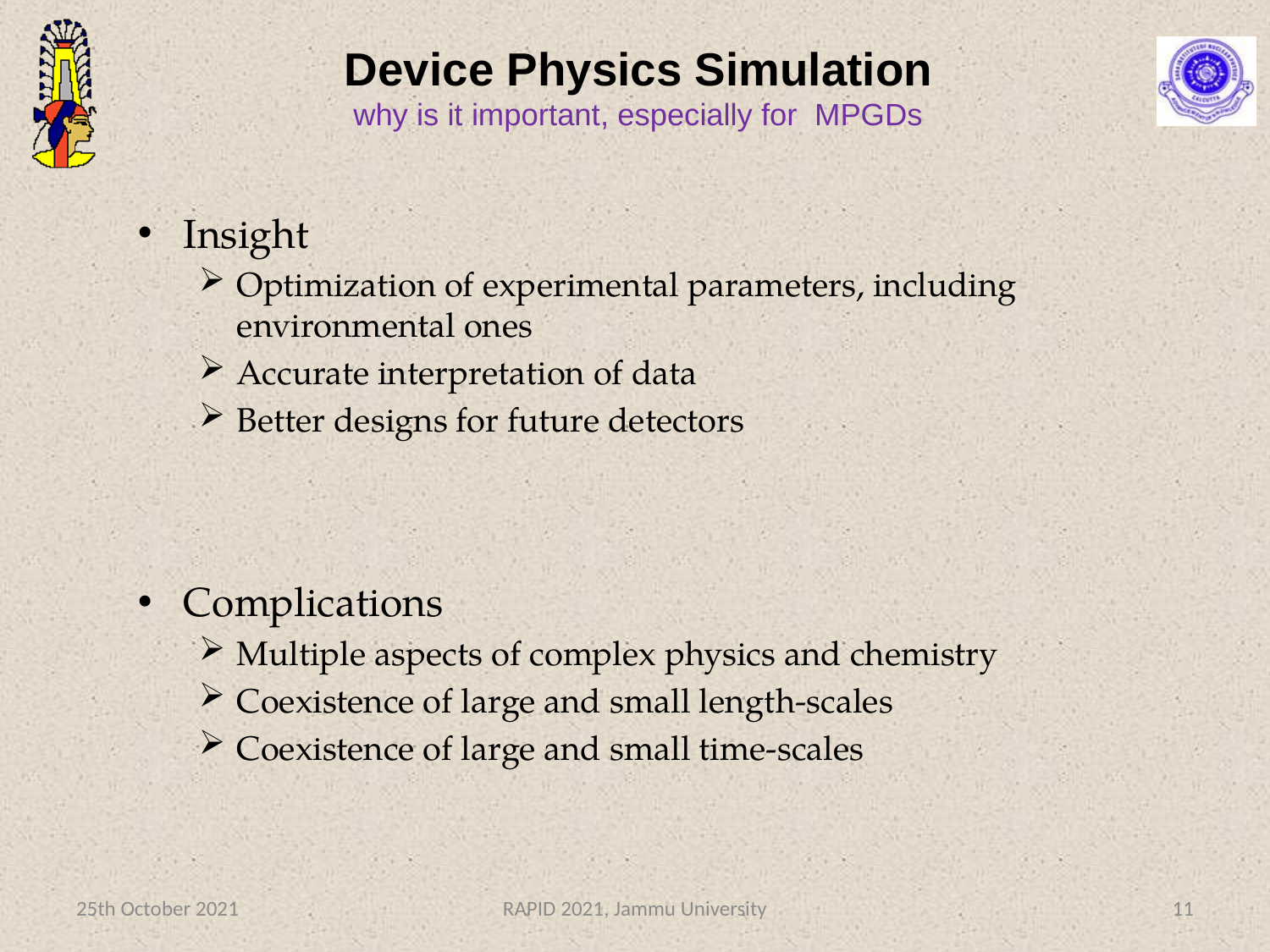

# Device Physics Simulation why is it important, especially for  MPGDs
Insight
Optimization of experimental parameters, including environmental ones
Accurate interpretation of data
Better designs for future detectors

Complications
Multiple aspects of complex physics and chemistry
Coexistence of large and small length-scales
Coexistence of large and small time-scales

25th October 2021
RAPID 2021, Jammu University
11